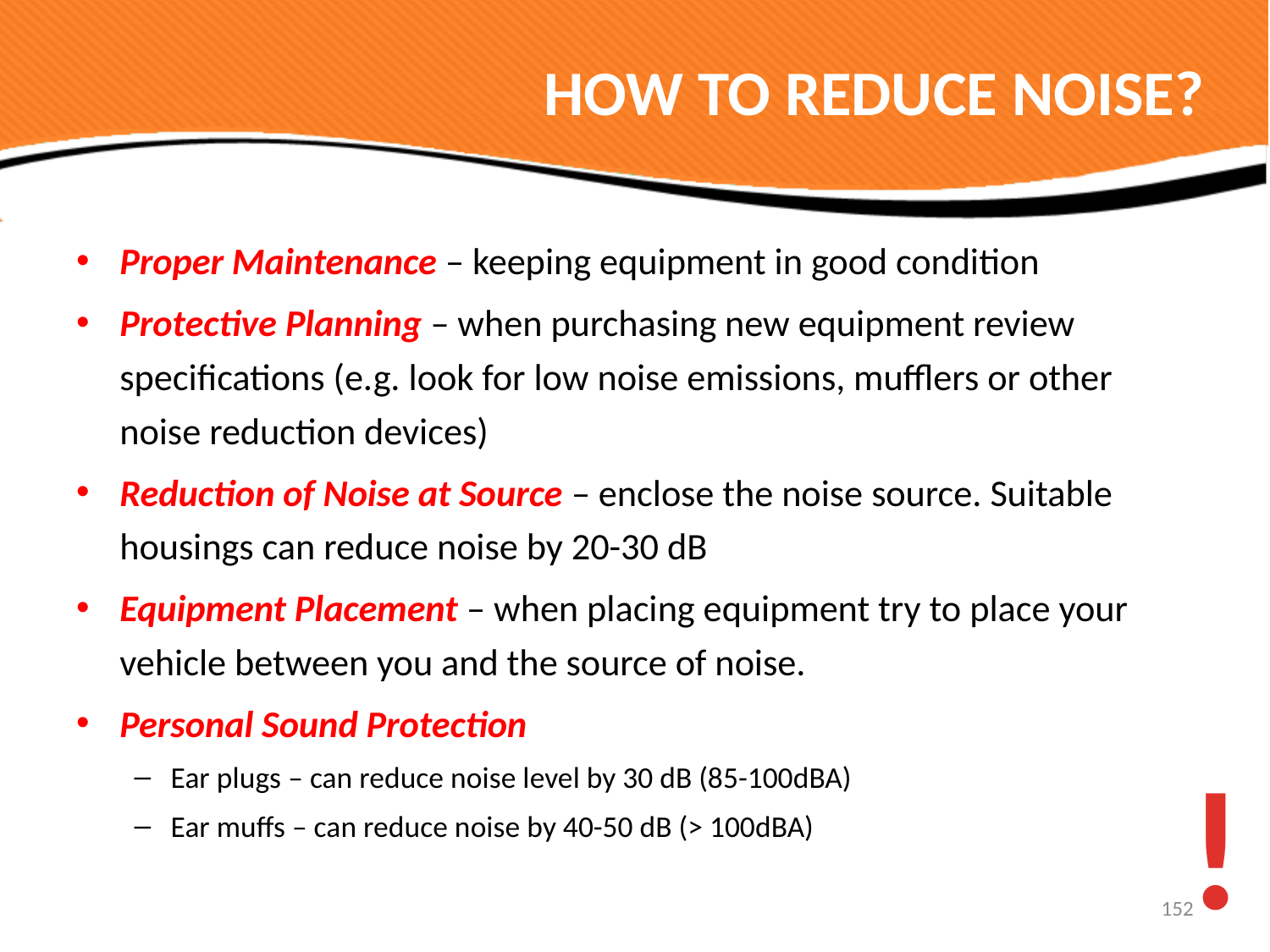

# HOW TO REDUCE NOISE?
Proper Maintenance – keeping equipment in good condition
Protective Planning – when purchasing new equipment review specifications (e.g. look for low noise emissions, mufflers or other noise reduction devices)
Reduction of Noise at Source – enclose the noise source. Suitable housings can reduce noise by 20-30 dB
Equipment Placement – when placing equipment try to place your vehicle between you and the source of noise.
Personal Sound Protection
Ear plugs – can reduce noise level by 30 dB (85-100dBA)
Ear muffs – can reduce noise by 40-50 dB (> 100dBA)
!
152